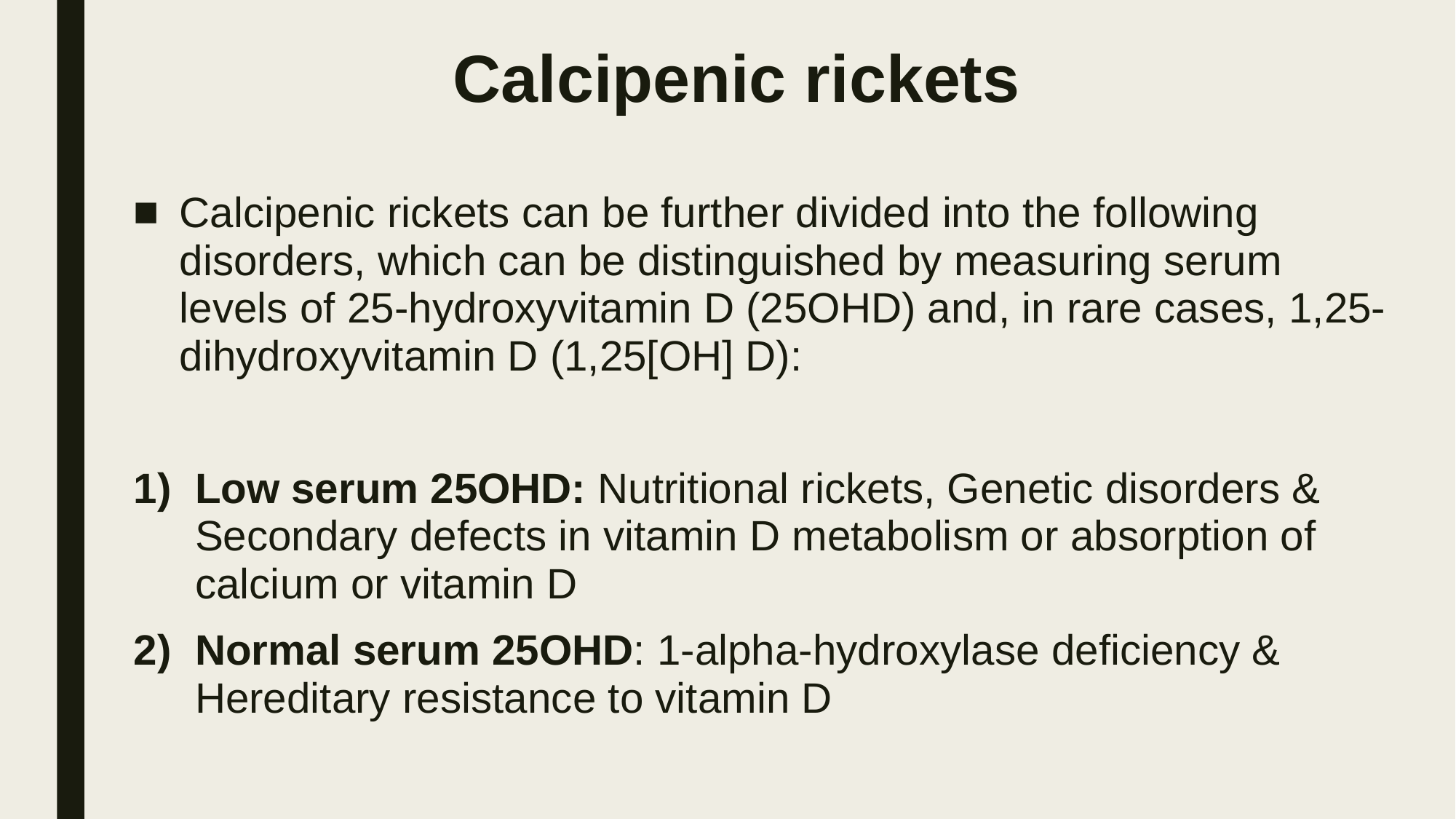

# Calcipenic rickets
Calcipenic rickets can be further divided into the following disorders, which can be distinguished by measuring serum levels of 25-hydroxyvitamin D (25OHD) and, in rare cases, 1,25-dihydroxyvitamin D (1,25[OH] D):

Low serum 25OHD: Nutritional rickets, Genetic disorders & Secondary defects in vitamin D metabolism or absorption of calcium or vitamin D
Normal serum 25OHD: 1-alpha-hydroxylase deficiency & Hereditary resistance to vitamin D